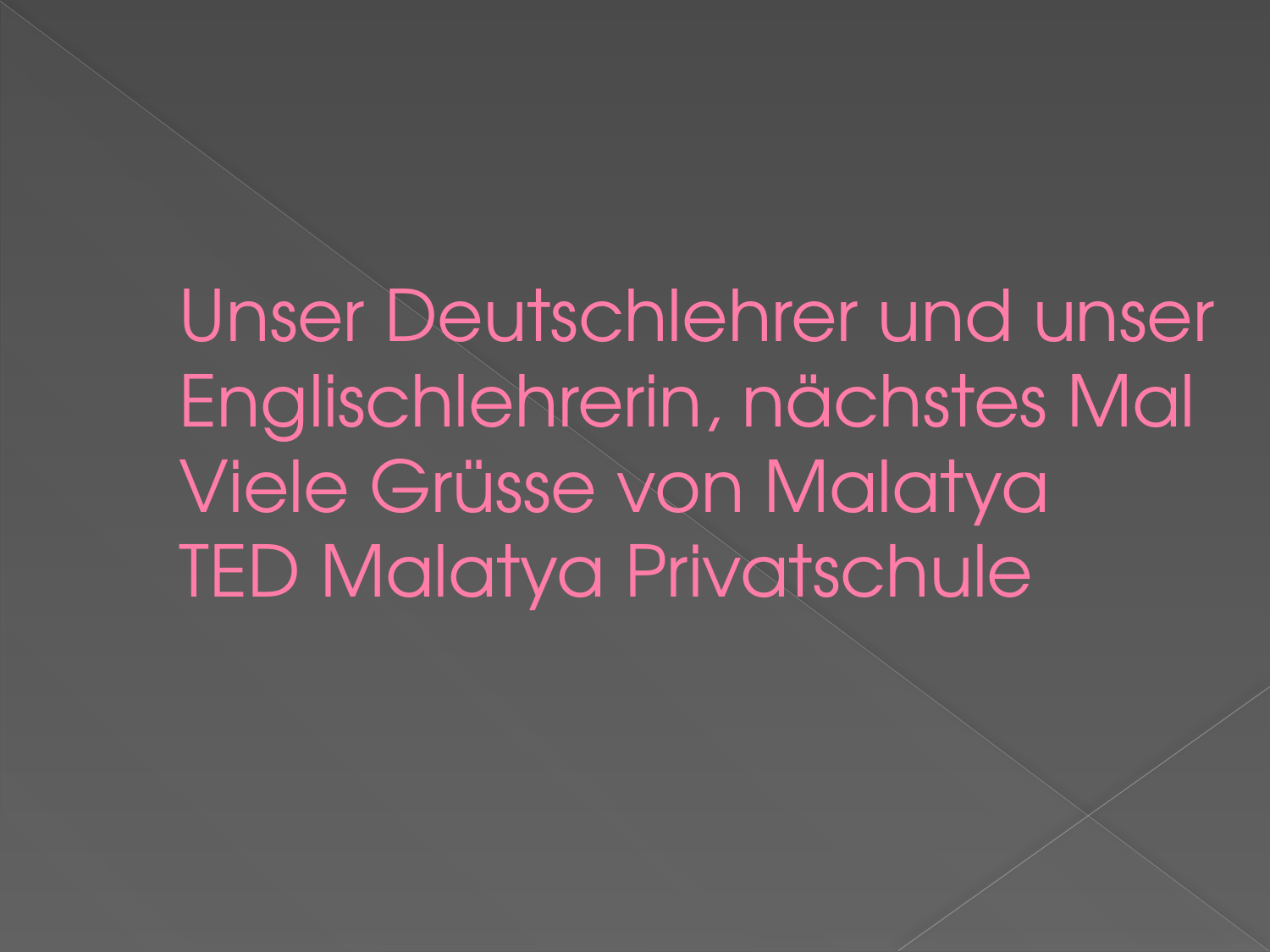

# Unser Deutschlehrer und unser Englischlehrerin, nächstes Mal Viele Grüsse von Malatya TED Malatya Privatschule